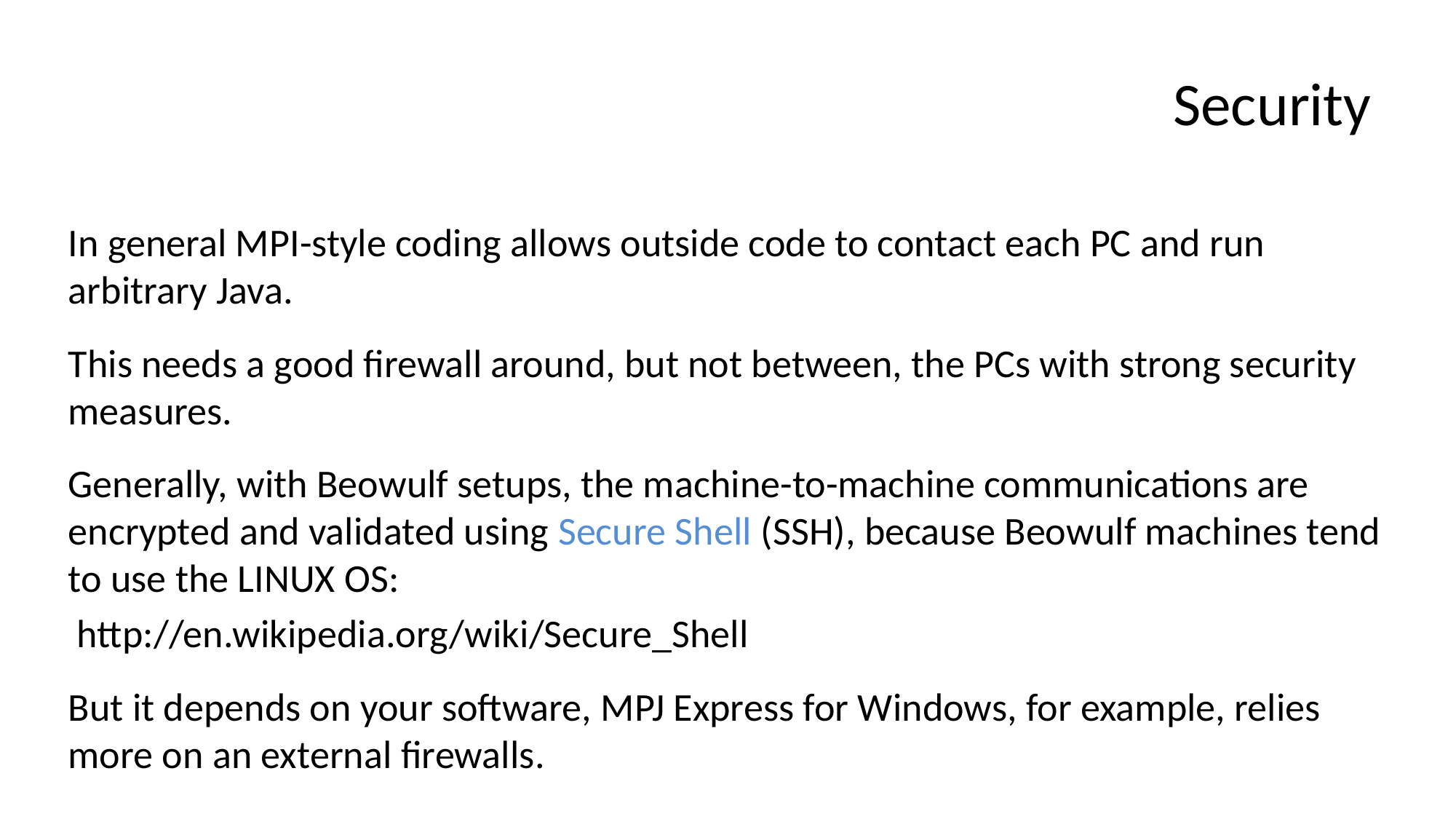

# Security
In general MPI-style coding allows outside code to contact each PC and run arbitrary Java.
This needs a good firewall around, but not between, the PCs with strong security measures.
Generally, with Beowulf setups, the machine-to-machine communications are encrypted and validated using Secure Shell (SSH), because Beowulf machines tend to use the LINUX OS:
 http://en.wikipedia.org/wiki/Secure_Shell
But it depends on your software, MPJ Express for Windows, for example, relies more on an external firewalls.